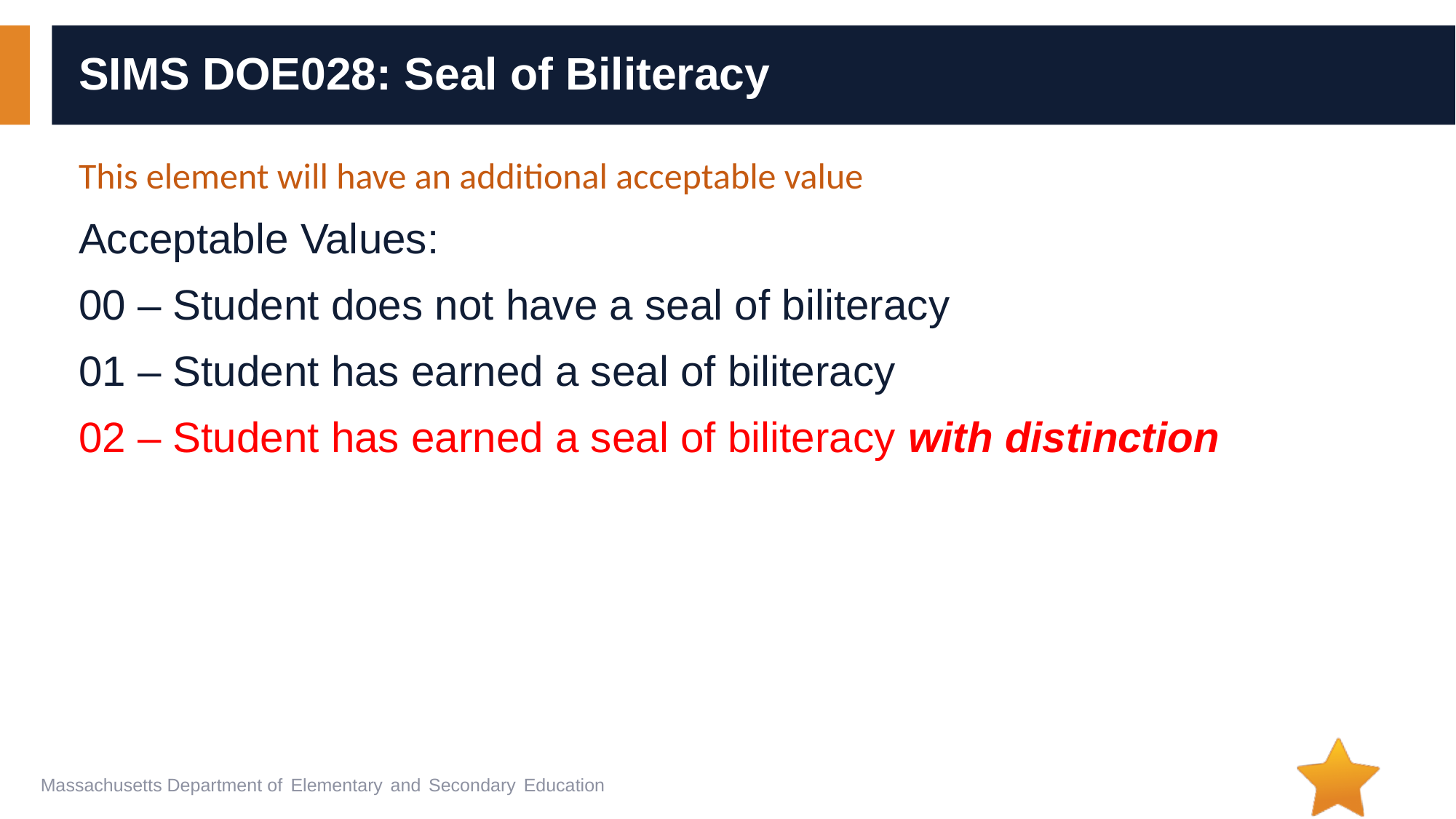

# SIMS DOE028: Seal of Biliteracy
This element will have an additional acceptable value
Acceptable Values:
00 – Student does not have a seal of biliteracy
01 – Student has earned a seal of biliteracy
02 – Student has earned a seal of biliteracy with distinction